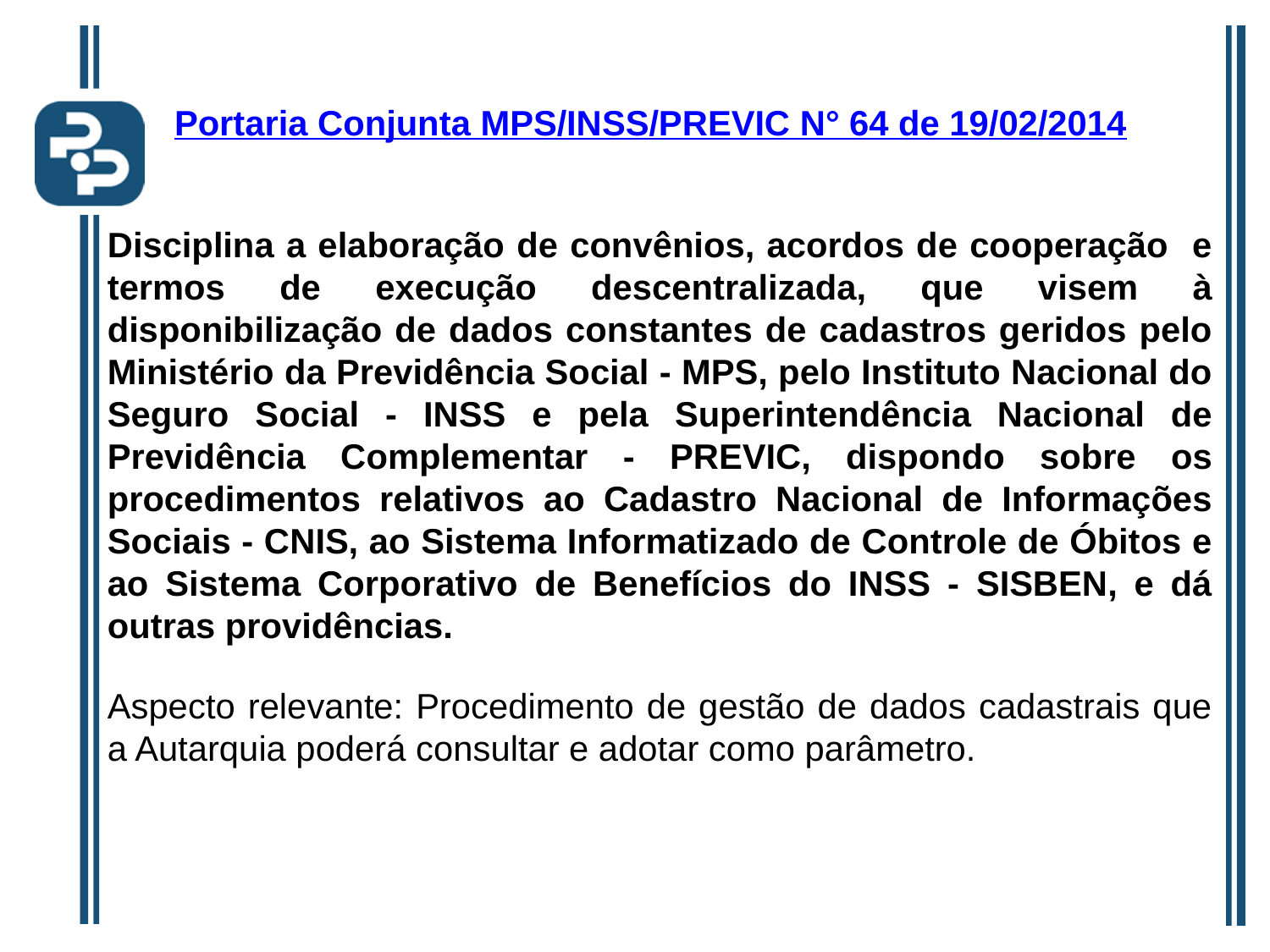

Portaria Conjunta MPS/INSS/PREVIC N° 64 de 19/02/2014
Disciplina a elaboração de convênios, acordos de cooperação  e termos de execução descentralizada, que visem à disponibilização de dados constantes de cadastros geridos pelo Ministério da Previdência Social - MPS, pelo Instituto Nacional do Seguro Social - INSS e pela Superintendência Nacional de Previdência Complementar - PREVIC, dispondo sobre os procedimentos relativos ao Cadastro Nacional de Informações Sociais - CNIS, ao Sistema Informatizado de Controle de Óbitos e ao Sistema Corporativo de Benefícios do INSS - SISBEN, e dá outras providências.

Aspecto relevante: Procedimento de gestão de dados cadastrais que a Autarquia poderá consultar e adotar como parâmetro.